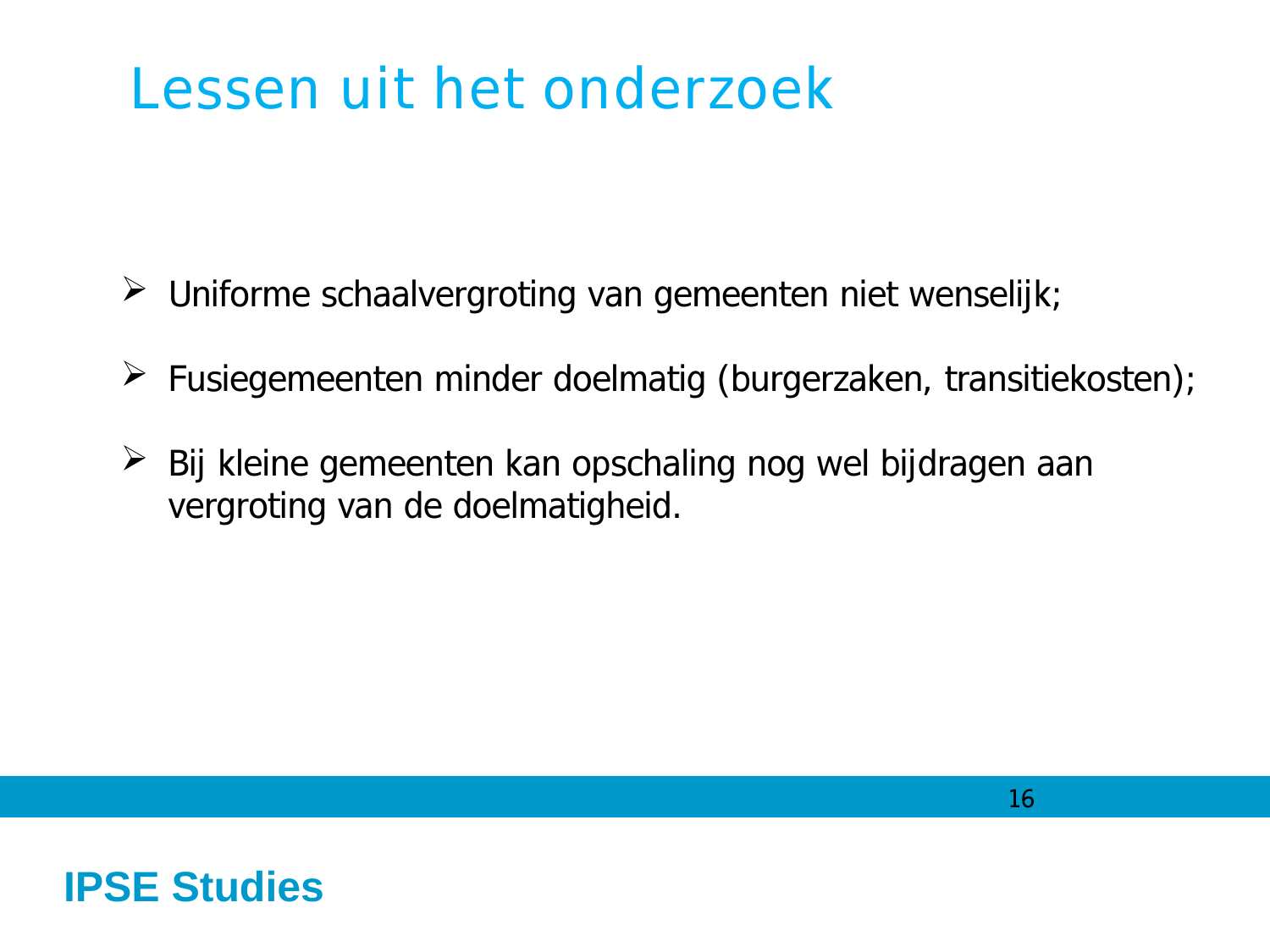

Lessen uit het onderzoek

Uniforme schaalvergroting van gemeenten niet wenselijk;

Fusiegemeenten minder doelmatig (burgerzaken, transitiekosten);

Bij kleine gemeenten kan opschaling nog wel bijdragen aan vergroting van de doelmatigheid.

16